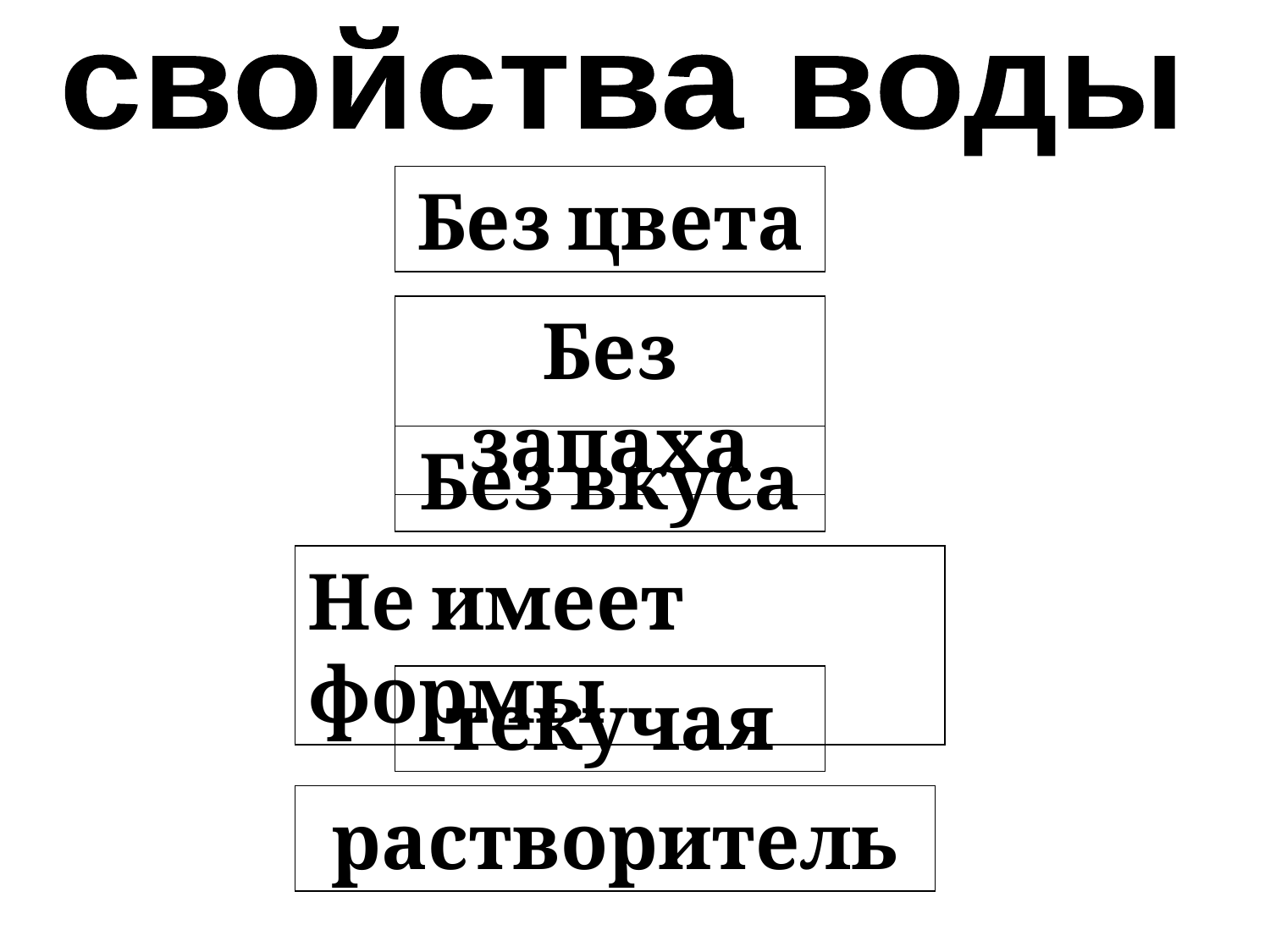

свойства воды
Без цвета
Без запаха
Без вкуса
Не имеет формы
текучая
растворитель